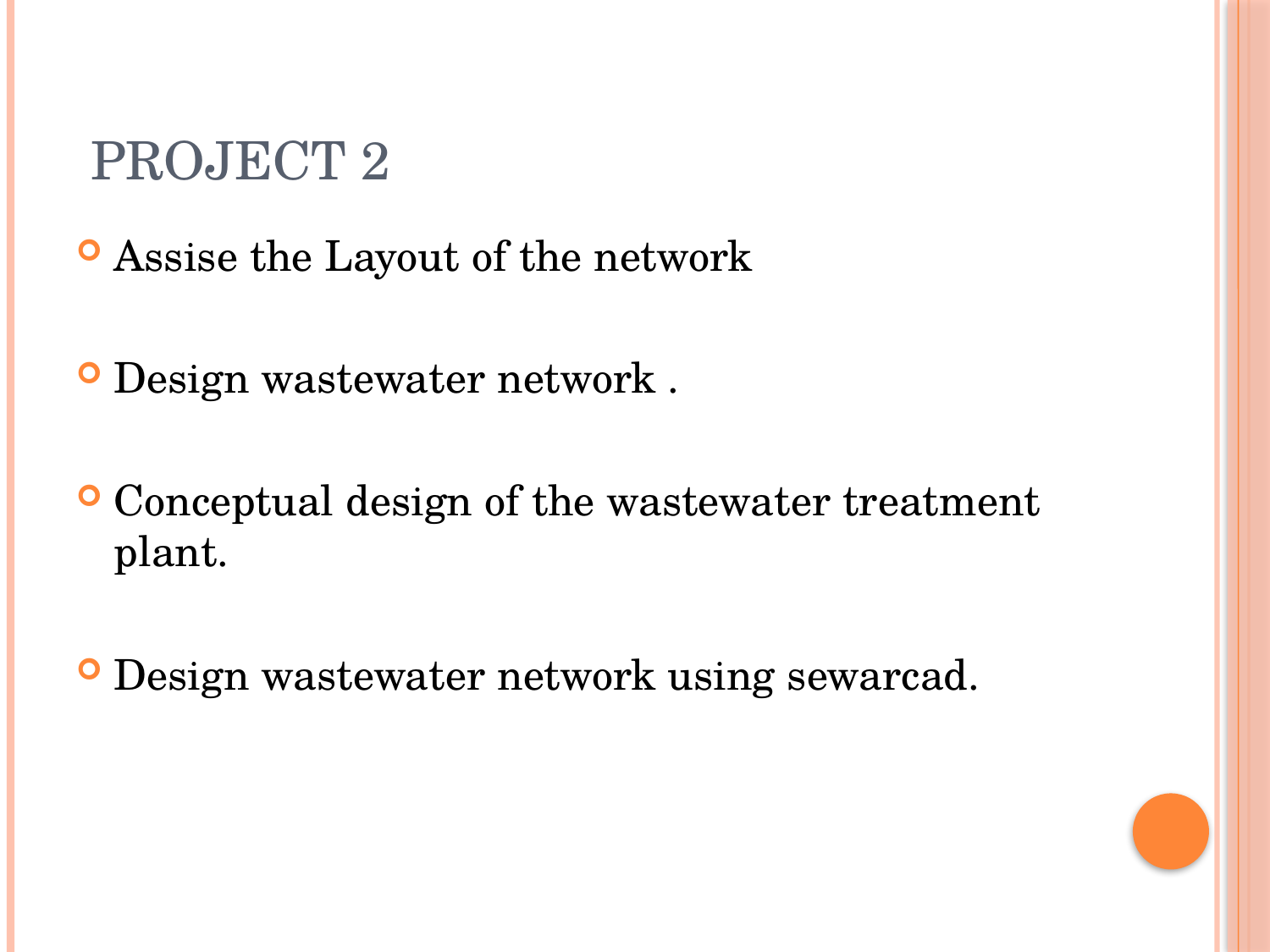

# Project 2
Assise the Layout of the network

Design wastewater network .

Conceptual design of the wastewater treatment plant.

Design wastewater network using sewarcad.